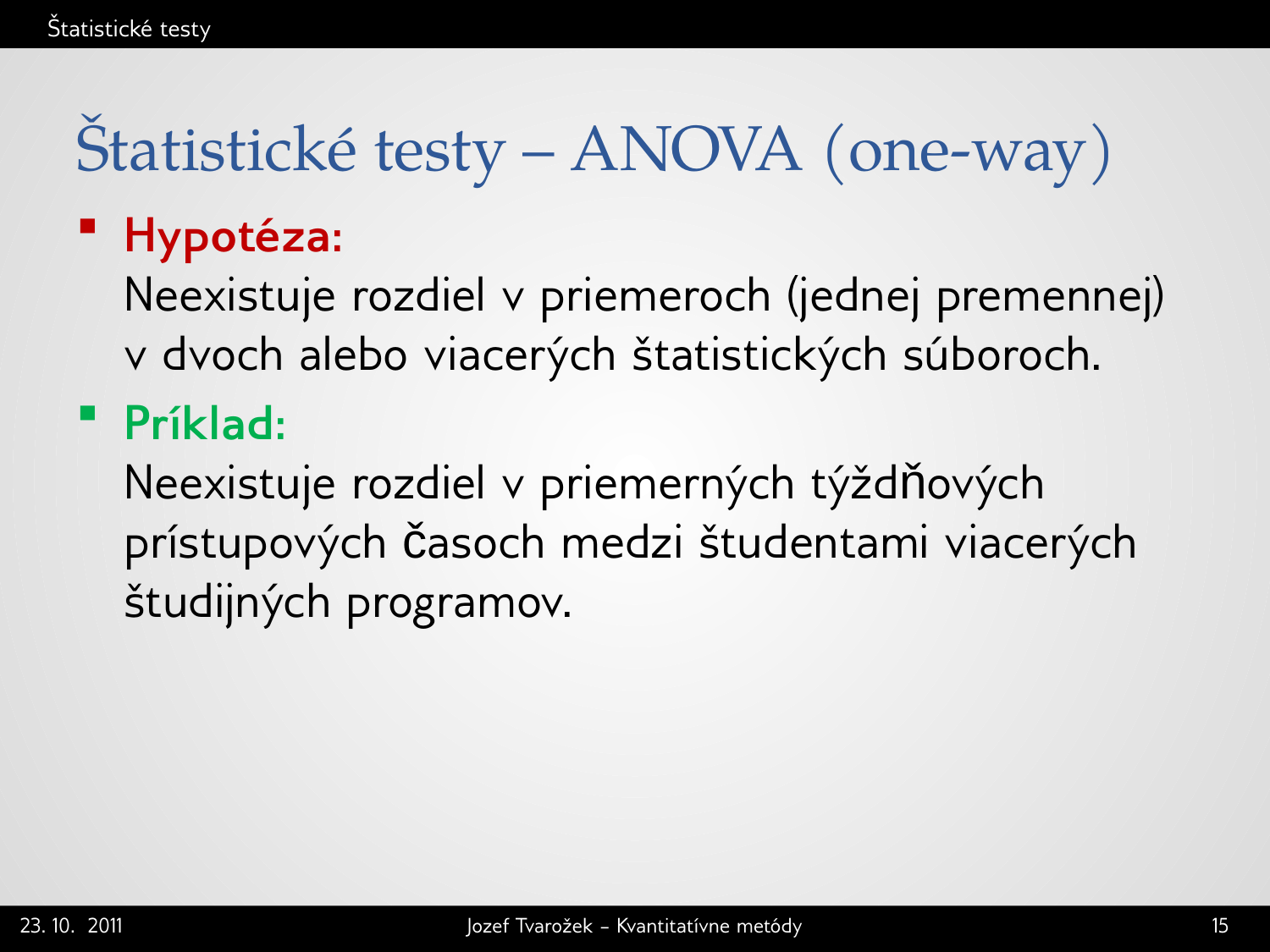

Štatistické testy
# Štatistické testy – ANOVA (one-way)
Hypotéza:
Neexistuje rozdiel v priemeroch (jednej premennej) v dvoch alebo viacerých štatistických súboroch.
Príklad:
Neexistuje rozdiel v priemerných týždňových prístupových časoch medzi študentami viacerých študijných programov.
Jozef Tvarožek – Kvantitatívne metódy